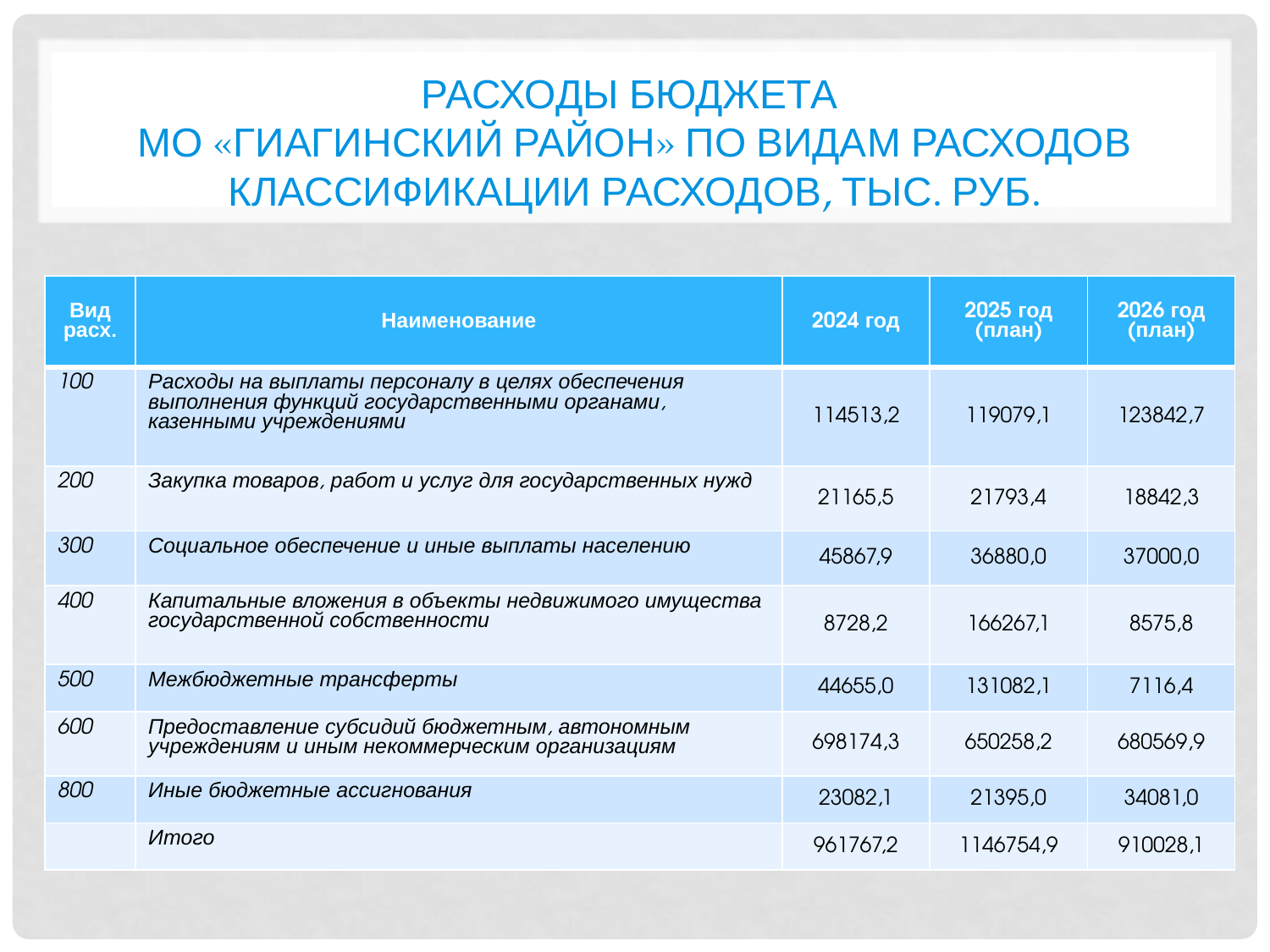

# Расходы бюджета МО «Гиагинский район» по видам расходов классификации расходов, тыс. руб.
| Вид расх. | Наименование | 2024 год | 2025 год (план) | 2026 год (план) |
| --- | --- | --- | --- | --- |
| 100 | Расходы на выплаты персоналу в целях обеспечения выполнения функций государственными органами, казенными учреждениями | 114513,2 | 119079,1 | 123842,7 |
| 200 | Закупка товаров, работ и услуг для государственных нужд | 21165,5 | 21793,4 | 18842,3 |
| 300 | Социальное обеспечение и иные выплаты населению | 45867,9 | 36880,0 | 37000,0 |
| 400 | Капитальные вложения в объекты недвижимого имущества государственной собственности | 8728,2 | 166267,1 | 8575,8 |
| 500 | Межбюджетные трансферты | 44655,0 | 131082,1 | 7116,4 |
| 600 | Предоставление субсидий бюджетным, автономным учреждениям и иным некоммерческим организациям | 698174,3 | 650258,2 | 680569,9 |
| 800 | Иные бюджетные ассигнования | 23082,1 | 21395,0 | 34081,0 |
|  | Итого | 961767,2 | 1146754,9 | 910028,1 |